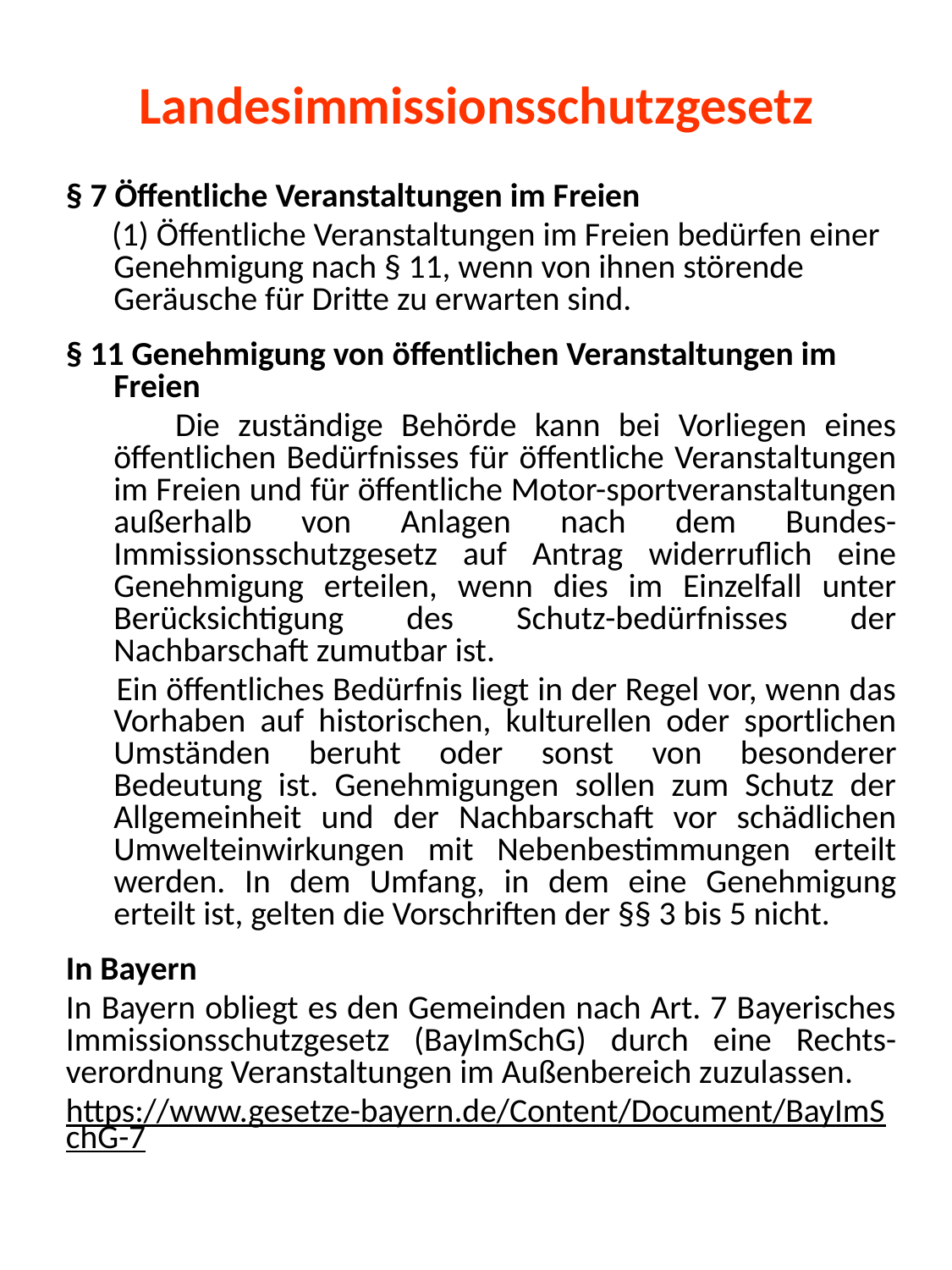

# Landesimmissionsschutzgesetz
§ 7 Öffentliche Veranstaltungen im Freien
      (1) Öffentliche Veranstaltungen im Freien bedürfen einer Genehmigung nach § 11, wenn von ihnen störende Geräusche für Dritte zu erwarten sind.

§ 11 Genehmigung von öffentlichen Veranstaltungen im Freien
      Die zuständige Behörde kann bei Vorliegen eines öffentlichen Bedürfnisses für öffentliche Veranstaltungen im Freien und für öffentliche Motor-sportveranstaltungen außerhalb von Anlagen nach dem Bundes-Immissionsschutzgesetz auf Antrag widerruflich eine Genehmigung erteilen, wenn dies im Einzelfall unter Berücksichtigung des Schutz-bedürfnisses der Nachbarschaft zumutbar ist.
      Ein öffentliches Bedürfnis liegt in der Regel vor, wenn das Vorhaben auf historischen, kulturellen oder sportlichen Umständen beruht oder sonst von besonderer Bedeutung ist. Genehmigungen sollen zum Schutz der Allgemeinheit und der Nachbarschaft vor schädlichen Umwelteinwirkungen mit Nebenbestimmungen erteilt werden. In dem Umfang, in dem eine Genehmigung erteilt ist, gelten die Vorschriften der §§ 3 bis 5 nicht.

In Bayern
In Bayern obliegt es den Gemeinden nach Art. 7 Bayerisches Immissionsschutzgesetz (BayImSchG) durch eine Rechts-verordnung Veranstaltungen im Außenbereich zuzulassen.
https://www.gesetze-bayern.de/Content/Document/BayImSchG-7